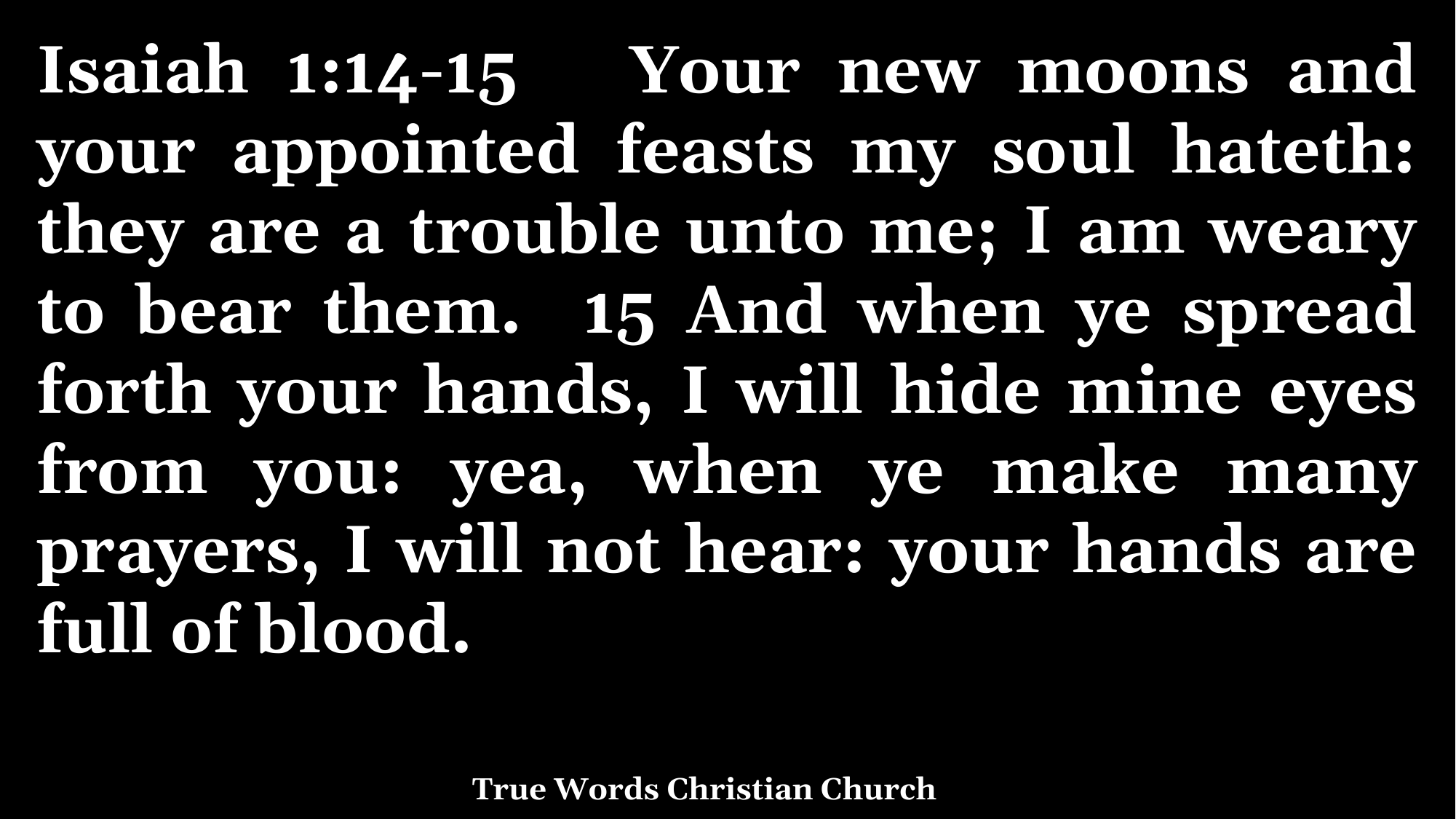

Isaiah 1:14-15   Your new moons and your appointed feasts my soul hateth: they are a trouble unto me; I am weary to bear them.  15 And when ye spread forth your hands, I will hide mine eyes from you: yea, when ye make many prayers, I will not hear: your hands are full of blood.
True Words Christian Church